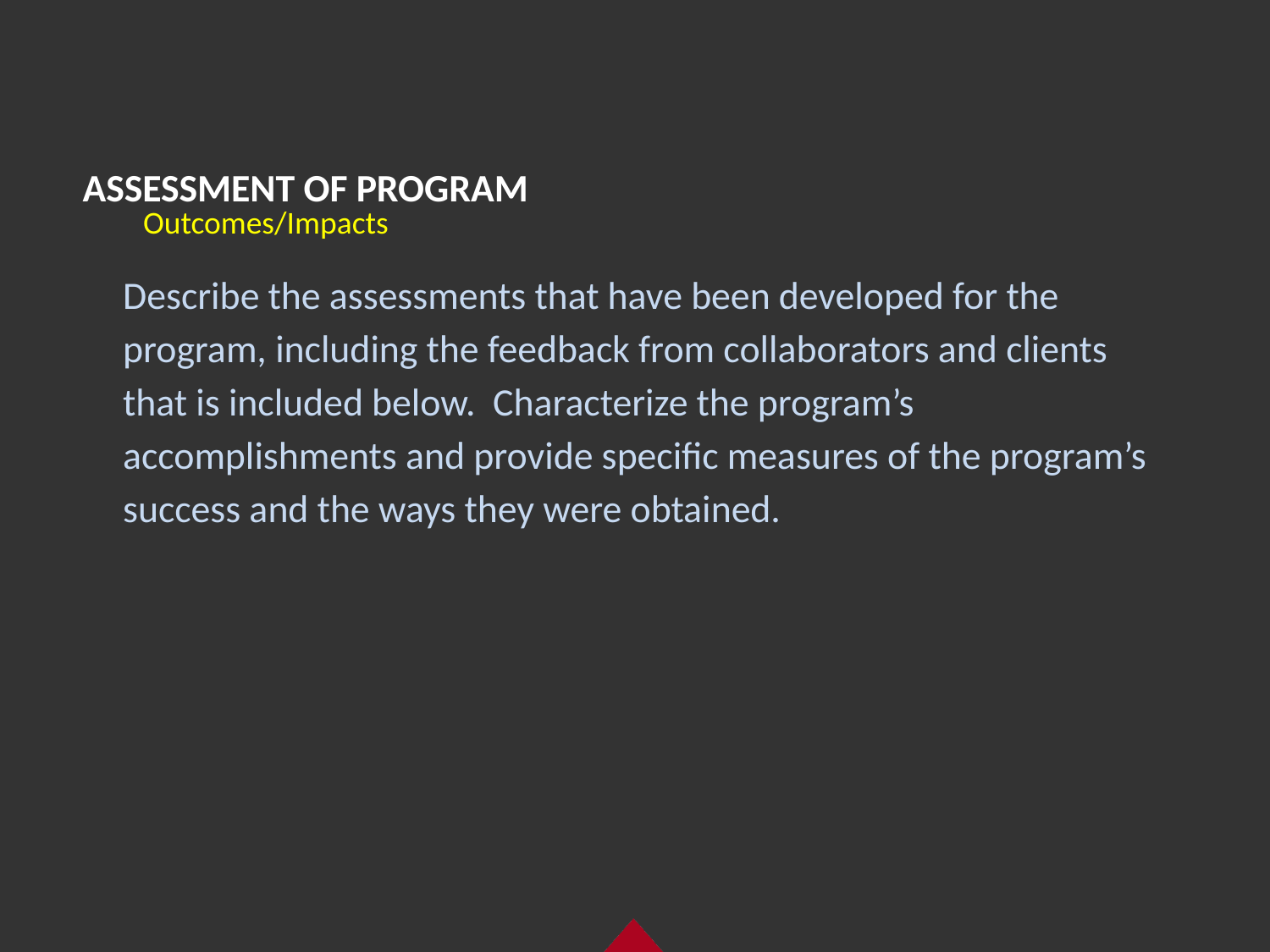

ASSESSMENT OF PROGRAM

Describe the assessments that have been developed for the program, including the feedback from collaborators and clients that is included below.  Characterize the program’s accomplishments and provide specific measures of the program’s success and the ways they were obtained.
Outcomes/Impacts